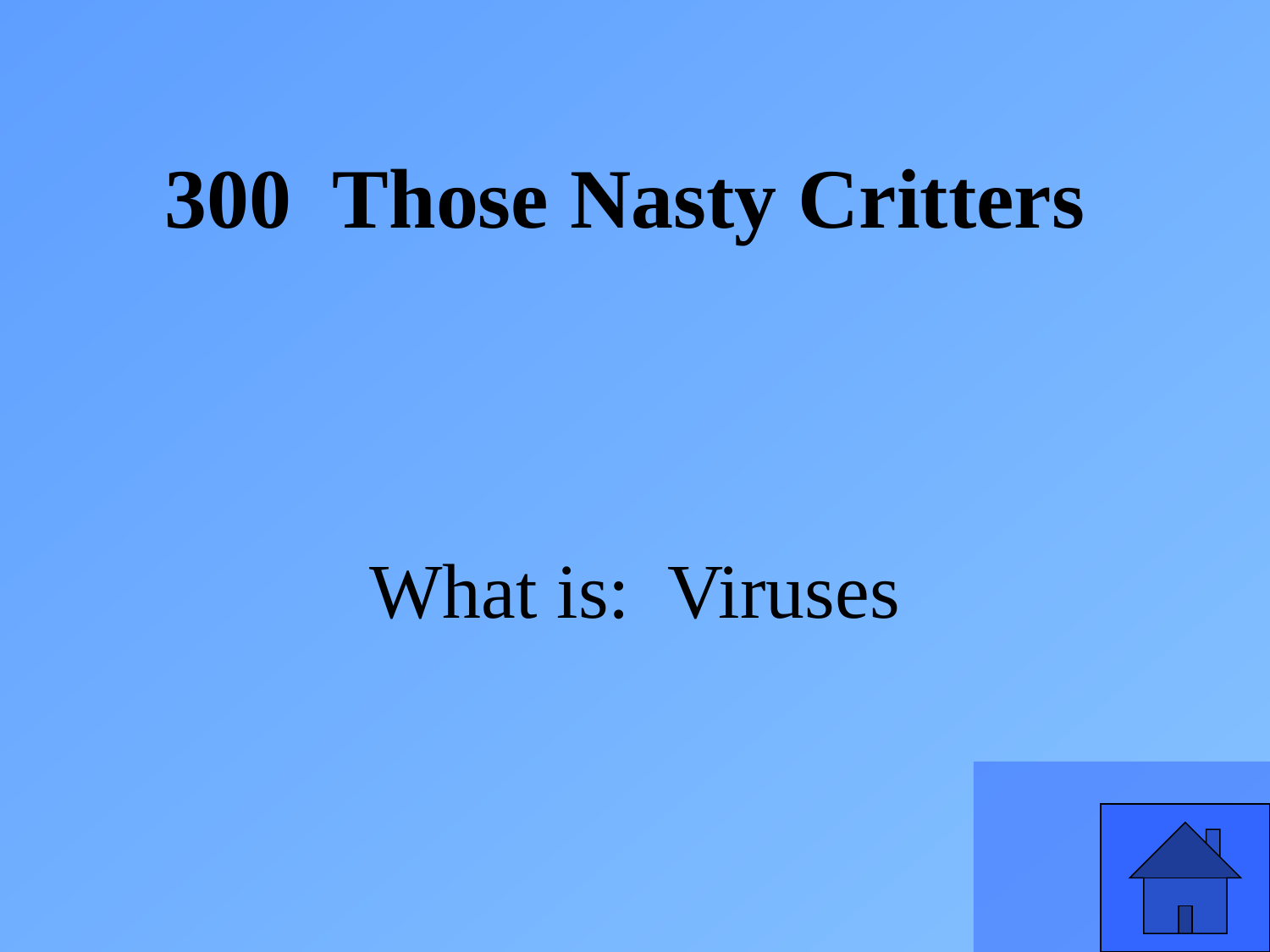

300  Those Nasty Critters

What is:  Viruses

27